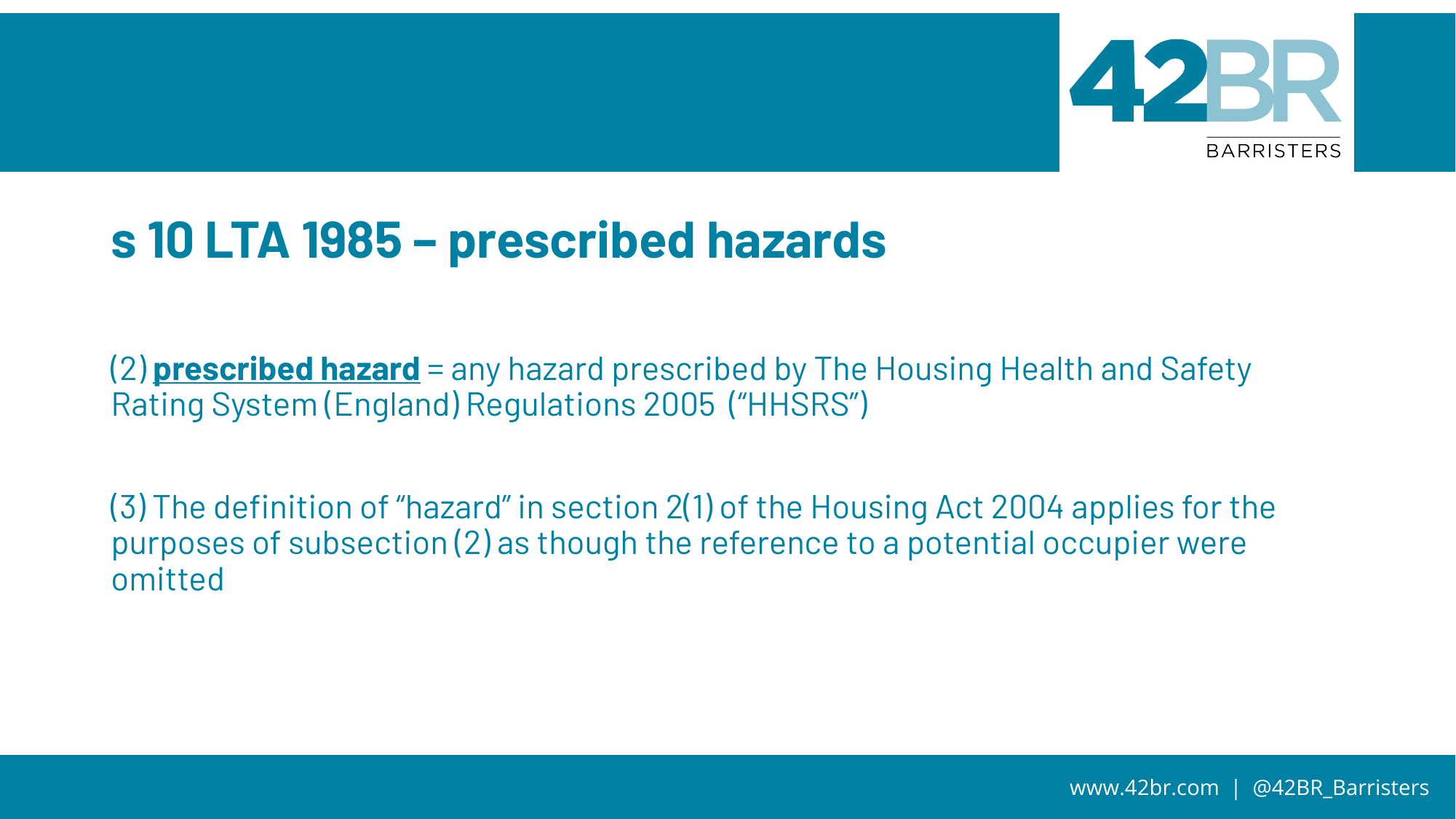

# s 10 LTA 1985 – prescribed hazards

(2) prescribed hazard = any hazard prescribed by The Housing Health and Safety Rating System (England) Regulations 2005  (“HHSRS”)

(3) The definition of “hazard” in section 2(1) of the Housing Act 2004 applies for the purposes of subsection (2) as though the reference to a potential occupier were omitted